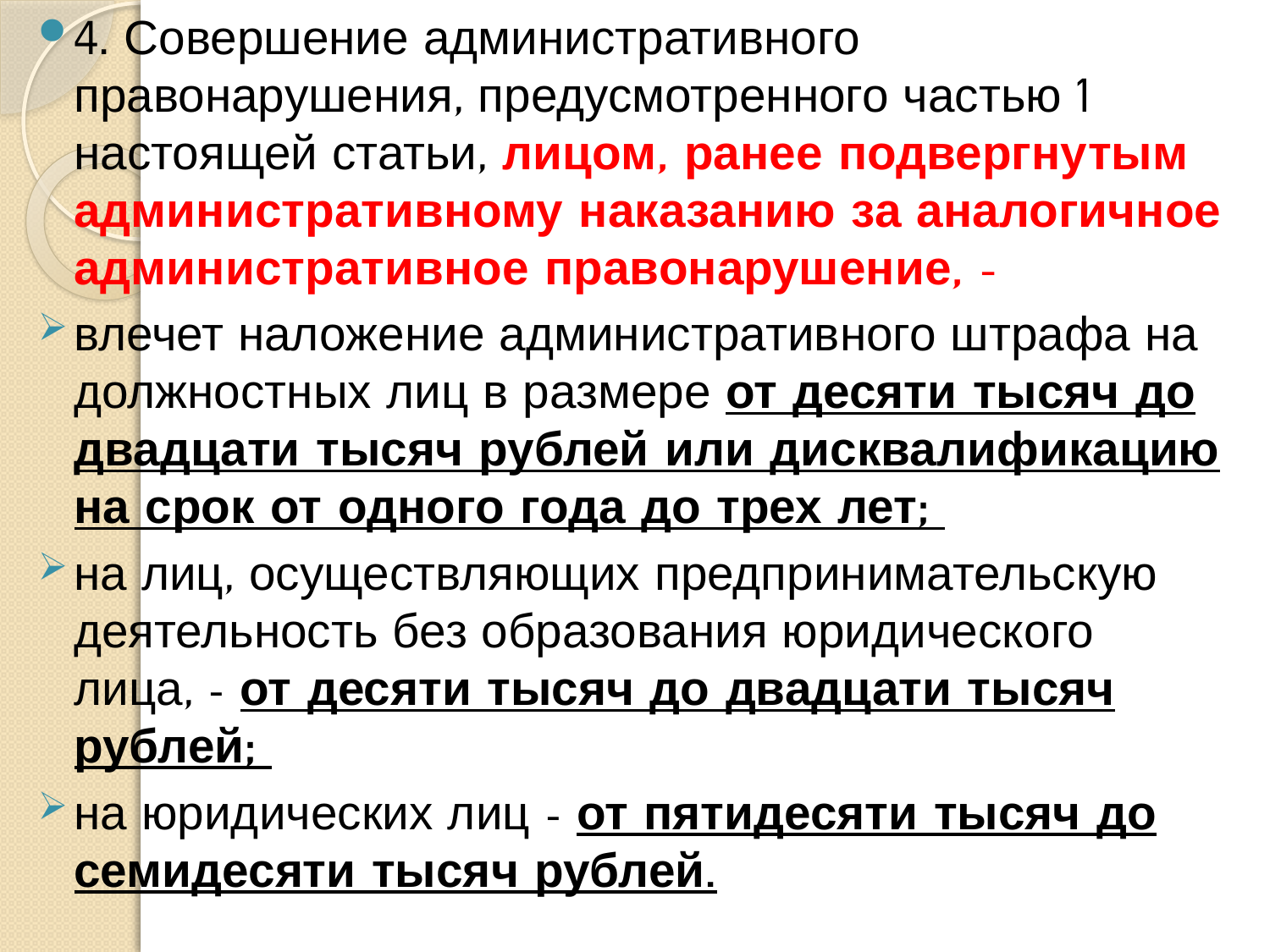

4. Совершение административного правонарушения, предусмотренного частью 1 настоящей статьи, лицом, ранее подвергнутым административному наказанию за аналогичное административное правонарушение, -
влечет наложение административного штрафа на должностных лиц в размере от десяти тысяч до двадцати тысяч рублей или дисквалификацию на срок от одного года до трех лет;
на лиц, осуществляющих предпринимательскую деятельность без образования юридического лица, - от десяти тысяч до двадцати тысяч рублей;
на юридических лиц - от пятидесяти тысяч до семидесяти тысяч рублей.